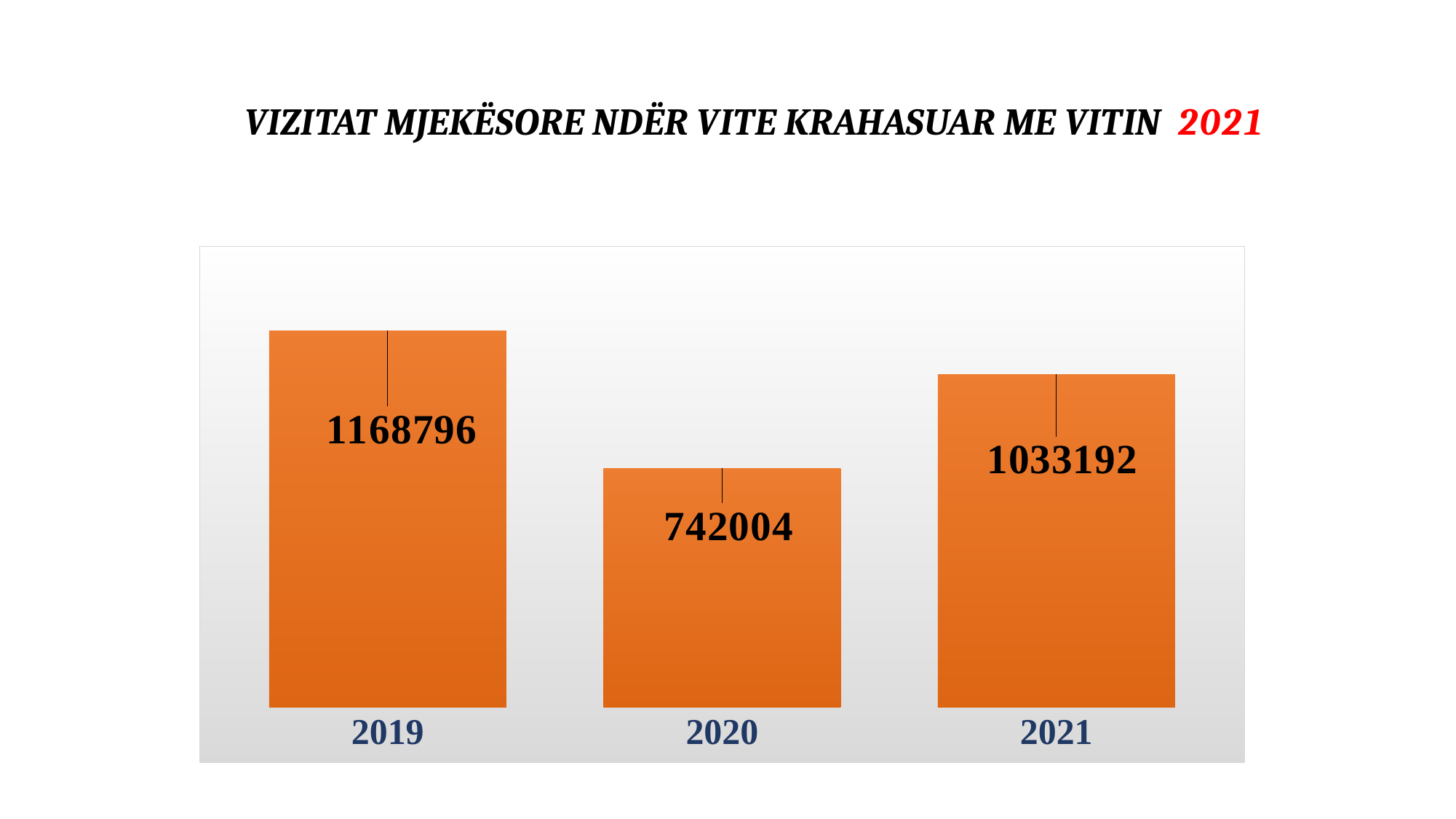

# VIZITAT MJEKËSORE NDËR VITE KRAHASUAR ME VITIN  2021

### Chart

| Category |  |
|---|---|
| 2019 | 1168796.0 |
| 2020 | 742004.0 |
| 2021 | 1033192.0 |